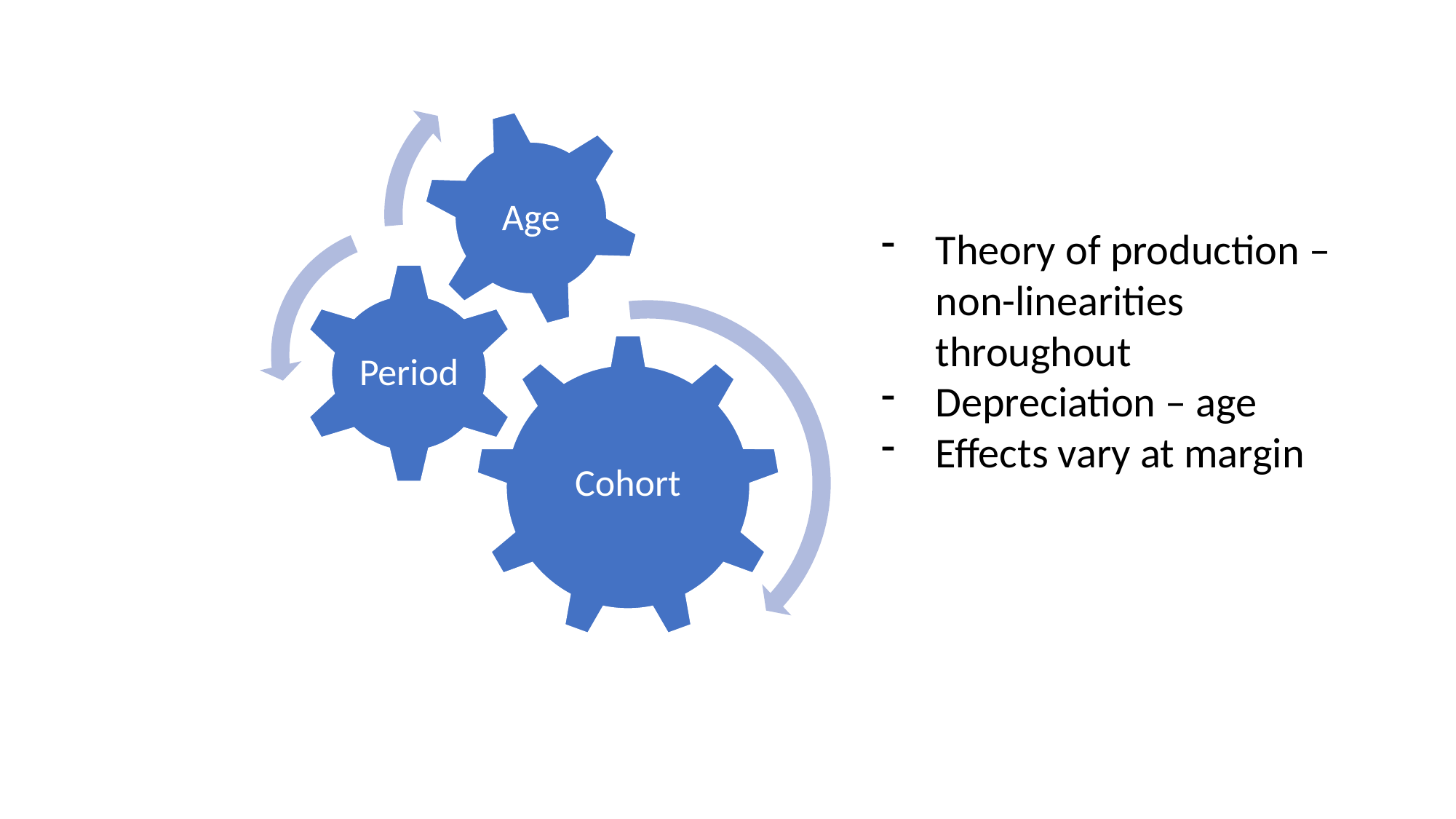

Cohort
Period
Age
Theory of production – non-linearities throughout
Depreciation – age
Effects vary at margin